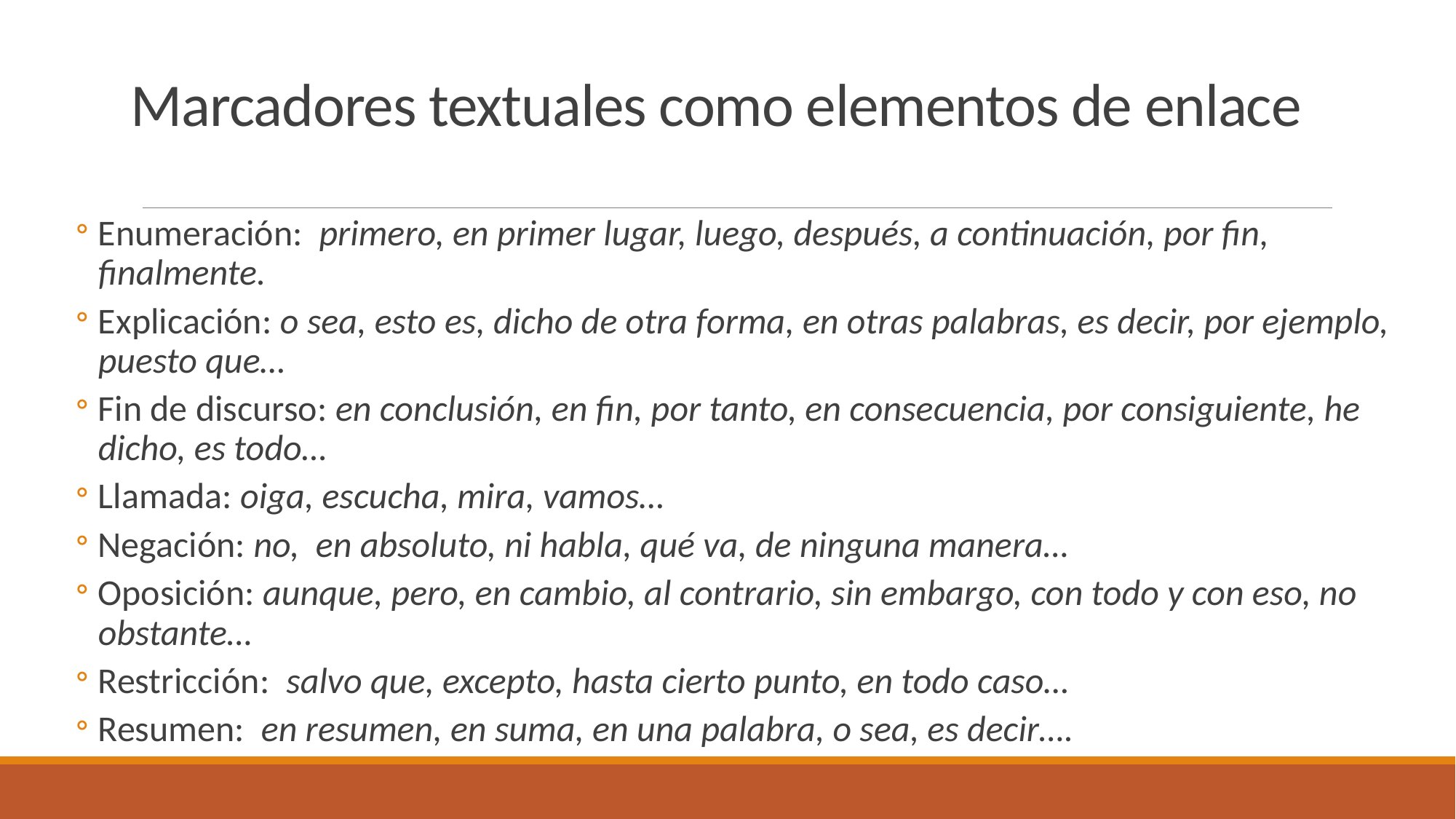

# Marcadores textuales como elementos de enlace

Enumeración:  primero, en primer lugar, luego, después, a continuación, por fin, finalmente.
Explicación: o sea, esto es, dicho de otra forma, en otras palabras, es decir, por ejemplo, puesto que…
Fin de discurso: en conclusión, en fin, por tanto, en consecuencia, por consiguiente, he dicho, es todo…
Llamada: oiga, escucha, mira, vamos…
Negación: no,  en absoluto, ni habla, qué va, de ninguna manera…
Oposición: aunque, pero, en cambio, al contrario, sin embargo, con todo y con eso, no obstante…
Restricción:  salvo que, excepto, hasta cierto punto, en todo caso…
Resumen:  en resumen, en suma, en una palabra, o sea, es decir….